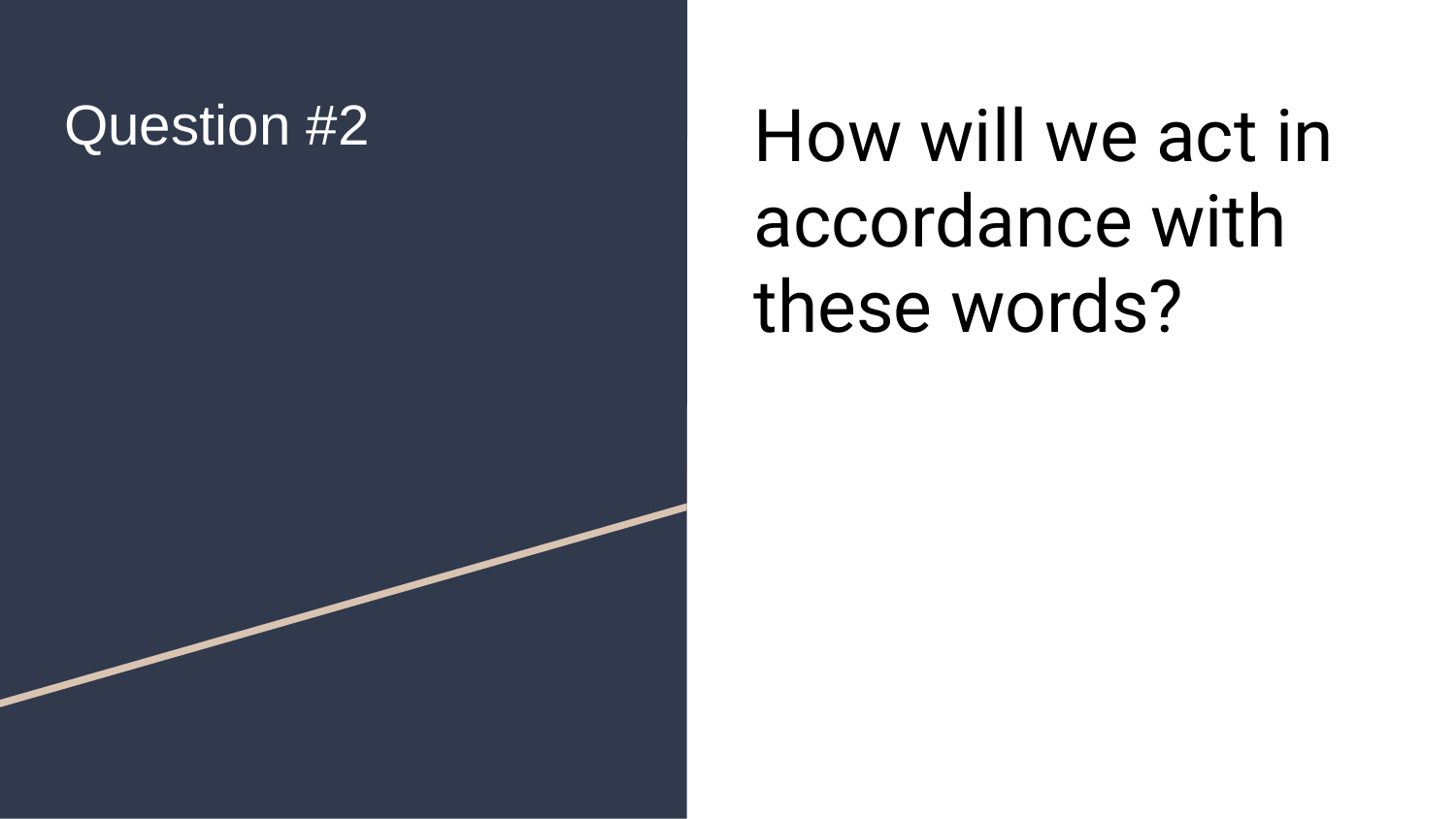

# Question #2
How will we act in accordance with these words?